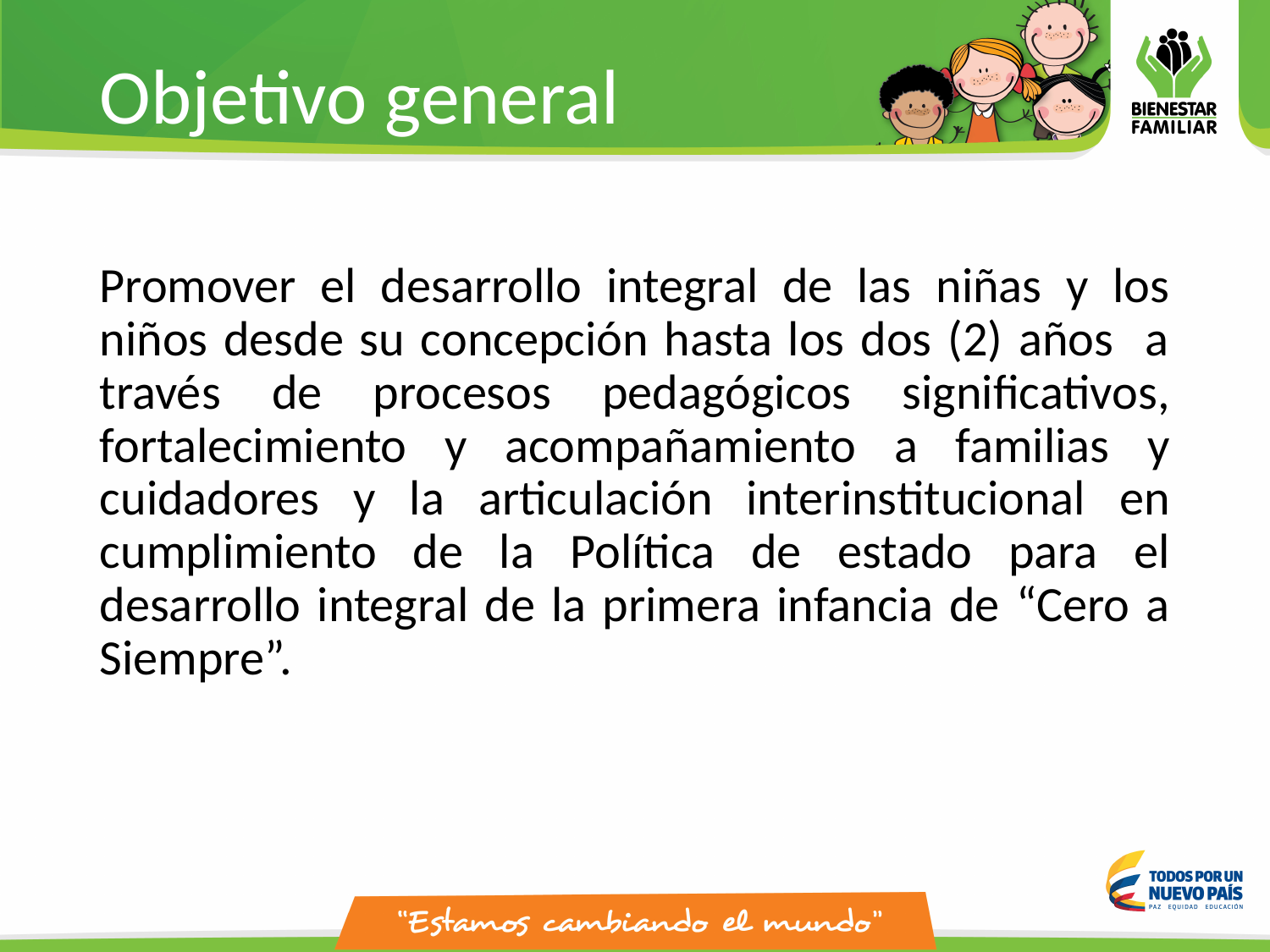

# Objetivo general
Promover el desarrollo integral de las niñas y los niños desde su concepción hasta los dos (2) años  a través de procesos pedagógicos significativos, fortalecimiento y acompañamiento a familias y cuidadores y la articulación interinstitucional en cumplimiento de la Política de estado para el desarrollo integral de la primera infancia de “Cero a Siempre”.